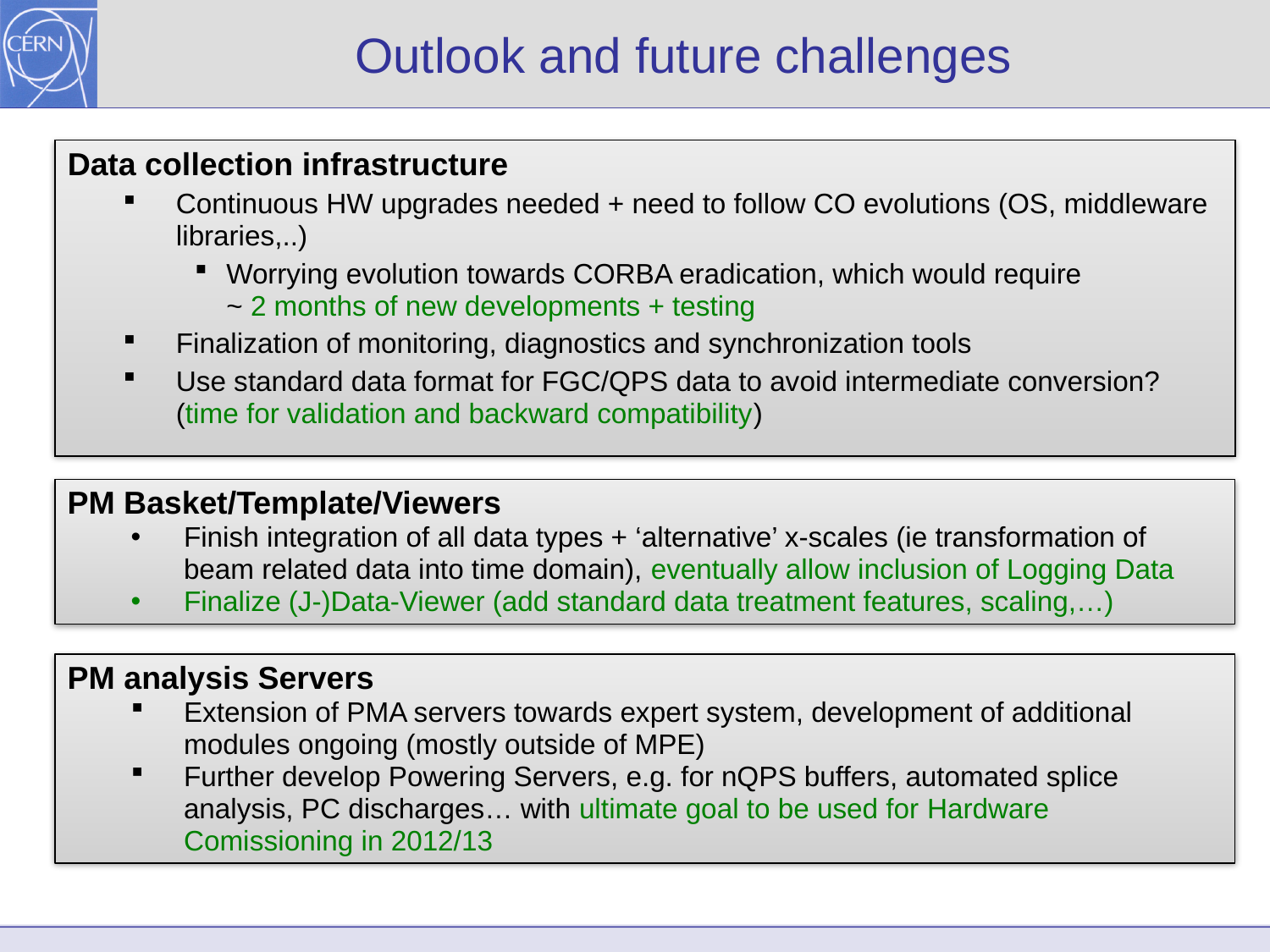

# Outlook and future challenges
Data collection infrastructure
Continuous HW upgrades needed + need to follow CO evolutions (OS, middleware libraries,..)
Worrying evolution towards CORBA eradication, which would require                ~ 2 months of new developments + testing
Finalization of monitoring, diagnostics and synchronization tools
Use standard data format for FGC/QPS data to avoid intermediate conversion? (time for validation and backward compatibility)

PM Basket/Template/Viewers
Finish integration of all data types + ‘alternative’ x-scales (ie transformation of beam related data into time domain), eventually allow inclusion of Logging Data
Finalize (J-)Data-Viewer (add standard data treatment features, scaling,…)
PM analysis Servers
Extension of PMA servers towards expert system, development of additional modules ongoing (mostly outside of MPE)
Further develop Powering Servers, e.g. for nQPS buffers, automated splice analysis, PC discharges… with ultimate goal to be used for Hardware Comissioning in 2012/13